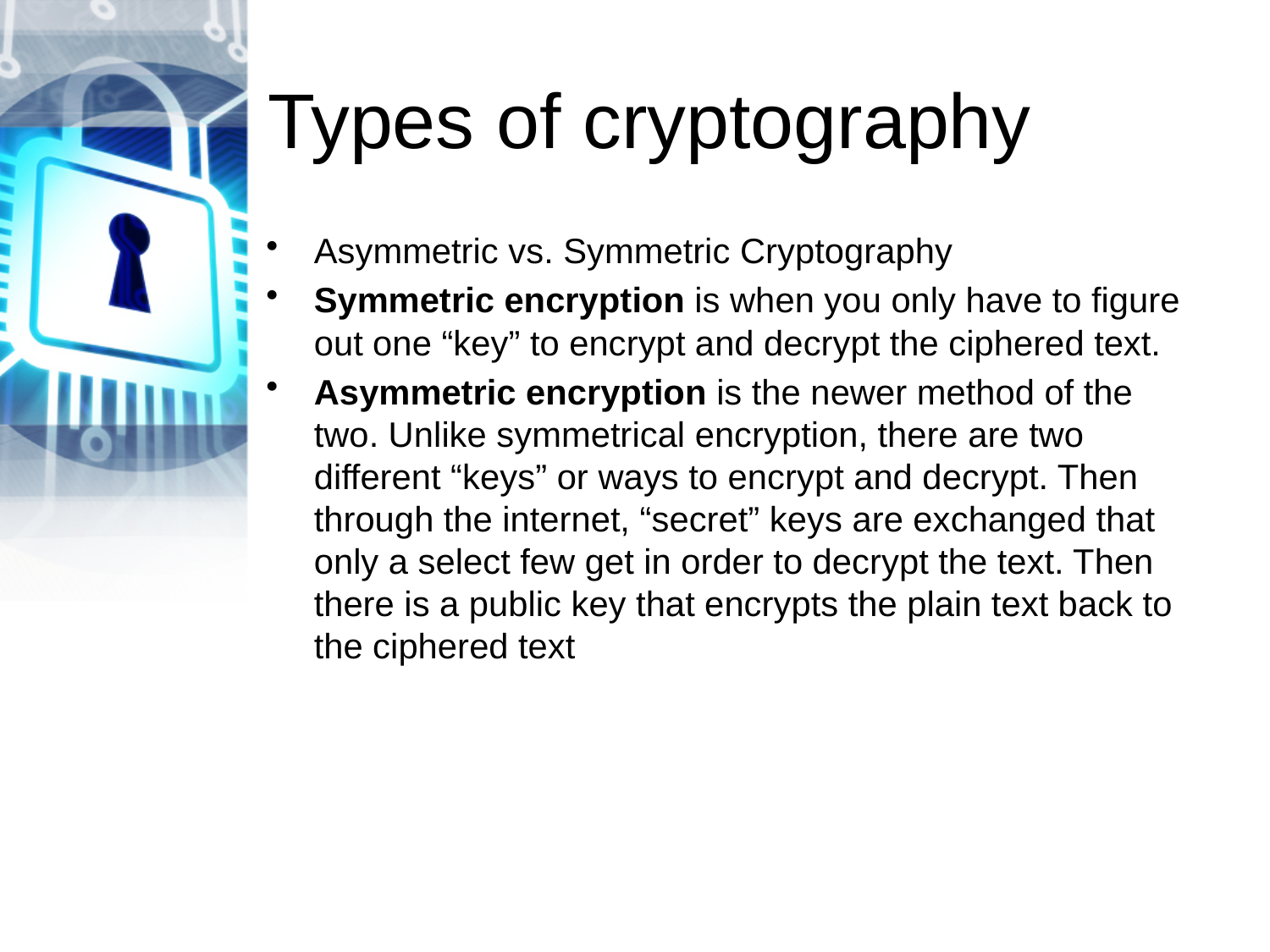

# Types of cryptography
Asymmetric vs. Symmetric Cryptography
Symmetric encryption is when you only have to figure out one “key” to encrypt and decrypt the ciphered text.
Asymmetric encryption is the newer method of the two. Unlike symmetrical encryption, there are two different “keys” or ways to encrypt and decrypt. Then through the internet, “secret” keys are exchanged that only a select few get in order to decrypt the text. Then there is a public key that encrypts the plain text back to the ciphered text